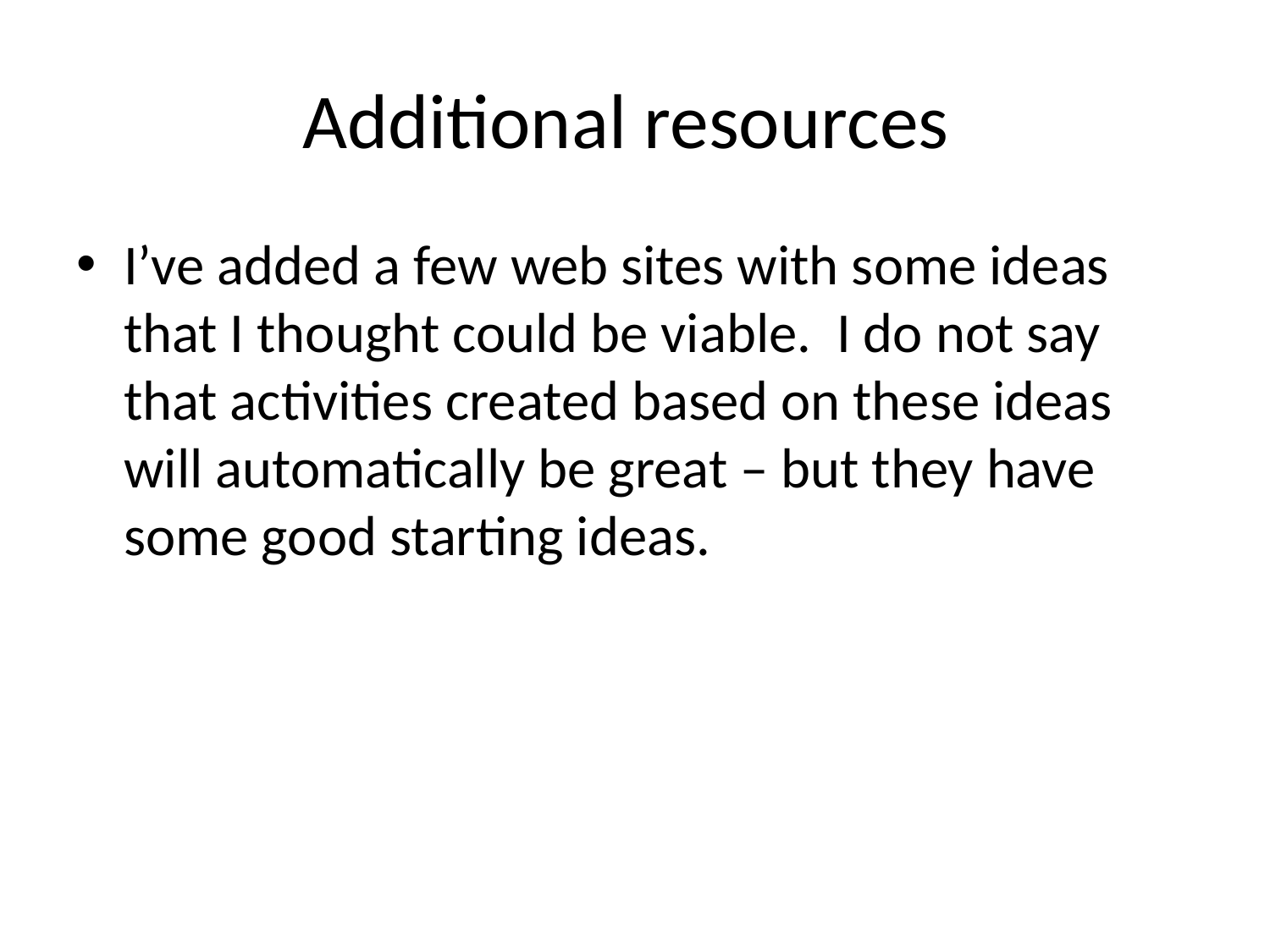

# Additional resources
I’ve added a few web sites with some ideas that I thought could be viable.  I do not say that activities created based on these ideas will automatically be great – but they have some good starting ideas.